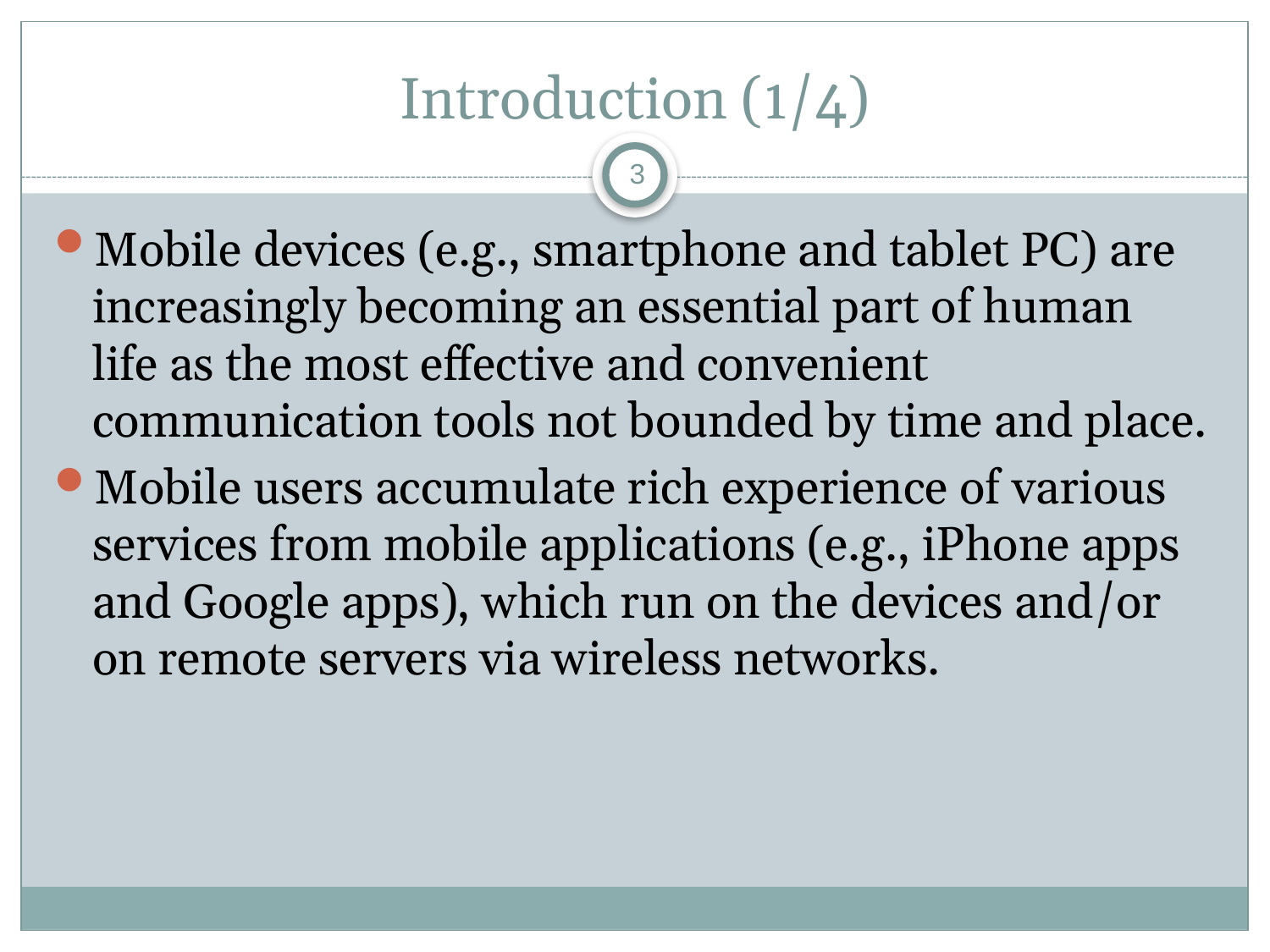

# Introduction (1/4)
3
Mobile devices (e.g., smartphone and tablet PC) are increasingly becoming an essential part of human life as the most effective and convenient communication tools not bounded by time and place.
Mobile users accumulate rich experience of various services from mobile applications (e.g., iPhone apps and Google apps), which run on the devices and/or on remote servers via wireless networks.